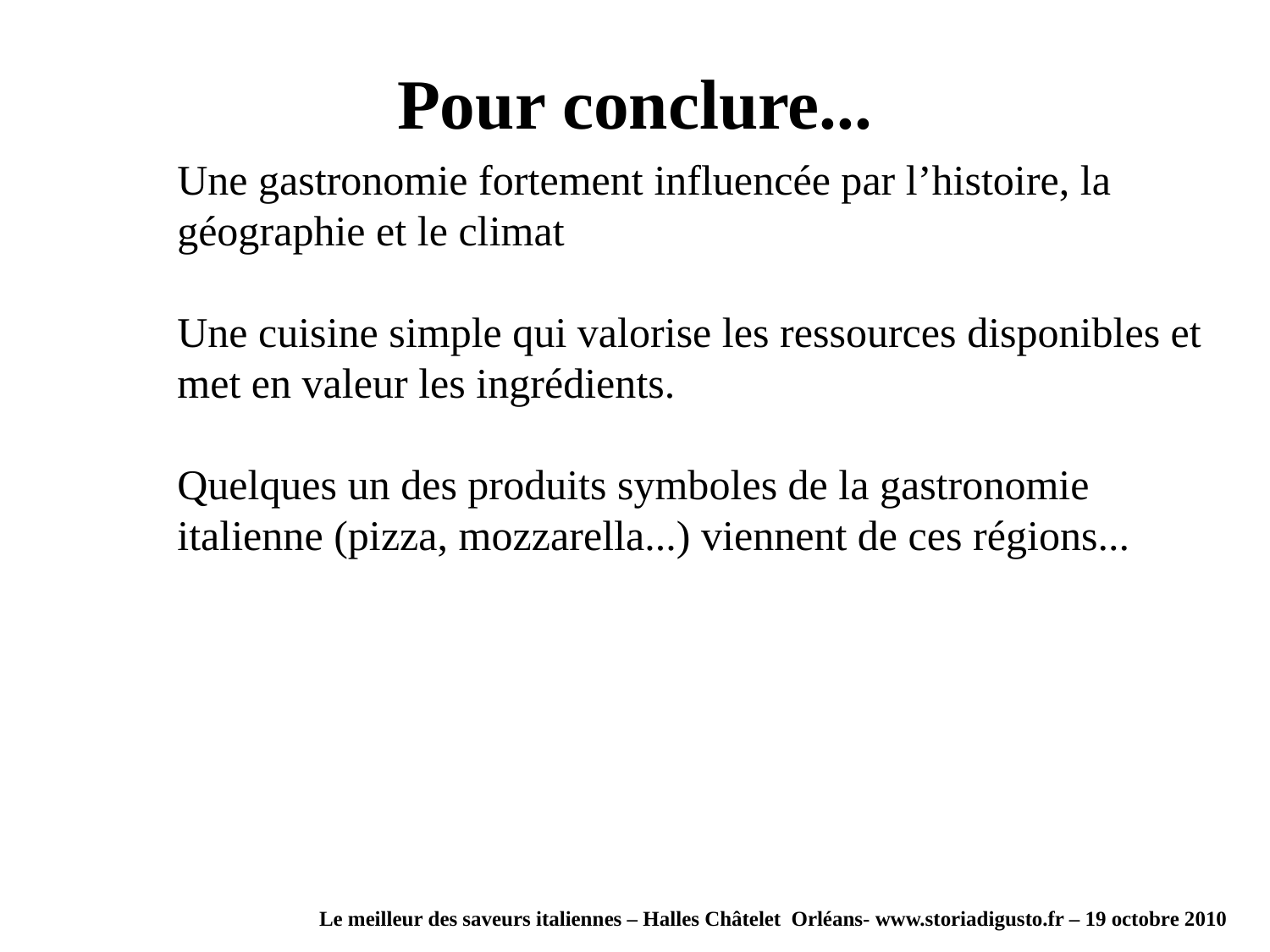

Pour conclure...
Une gastronomie fortement influencée par l’histoire, la géographie et le climat

Une cuisine simple qui valorise les ressources disponibles et met en valeur les ingrédients.

Quelques un des produits symboles de la gastronomie italienne (pizza, mozzarella...) viennent de ces régions...

Le meilleur des saveurs italiennes – Halles Châtelet  Orléans- www.storiadigusto.fr – 19 octobre 2010